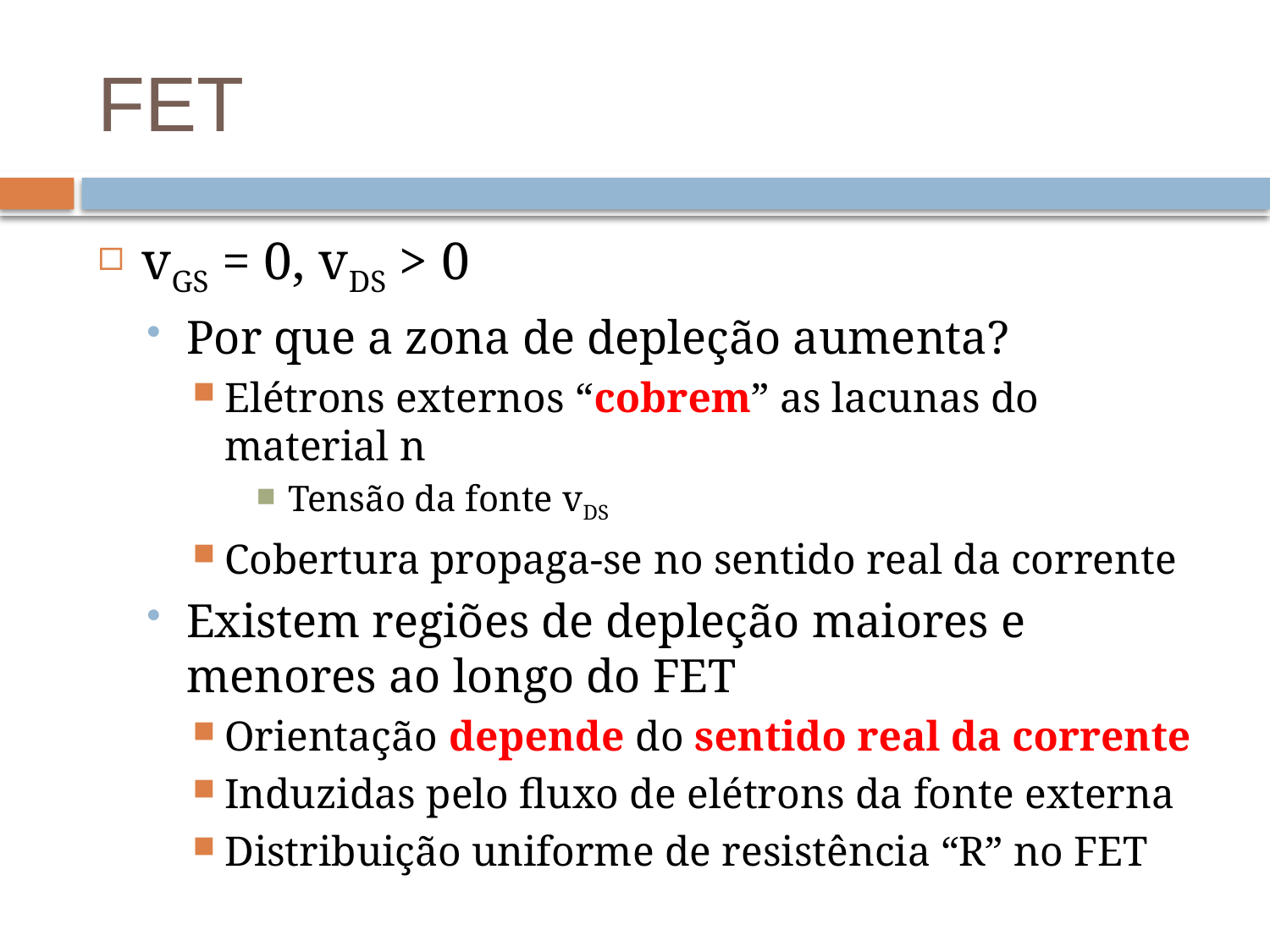

# FET
vGS = 0, vDS > 0
Por que a zona de depleção aumenta?
Elétrons externos “cobrem” as lacunas do material n
Tensão da fonte vDS
Cobertura propaga-se no sentido real da corrente
Existem regiões de depleção maiores e menores ao longo do FET
Orientação depende do sentido real da corrente
Induzidas pelo fluxo de elétrons da fonte externa
Distribuição uniforme de resistência “R” no FET